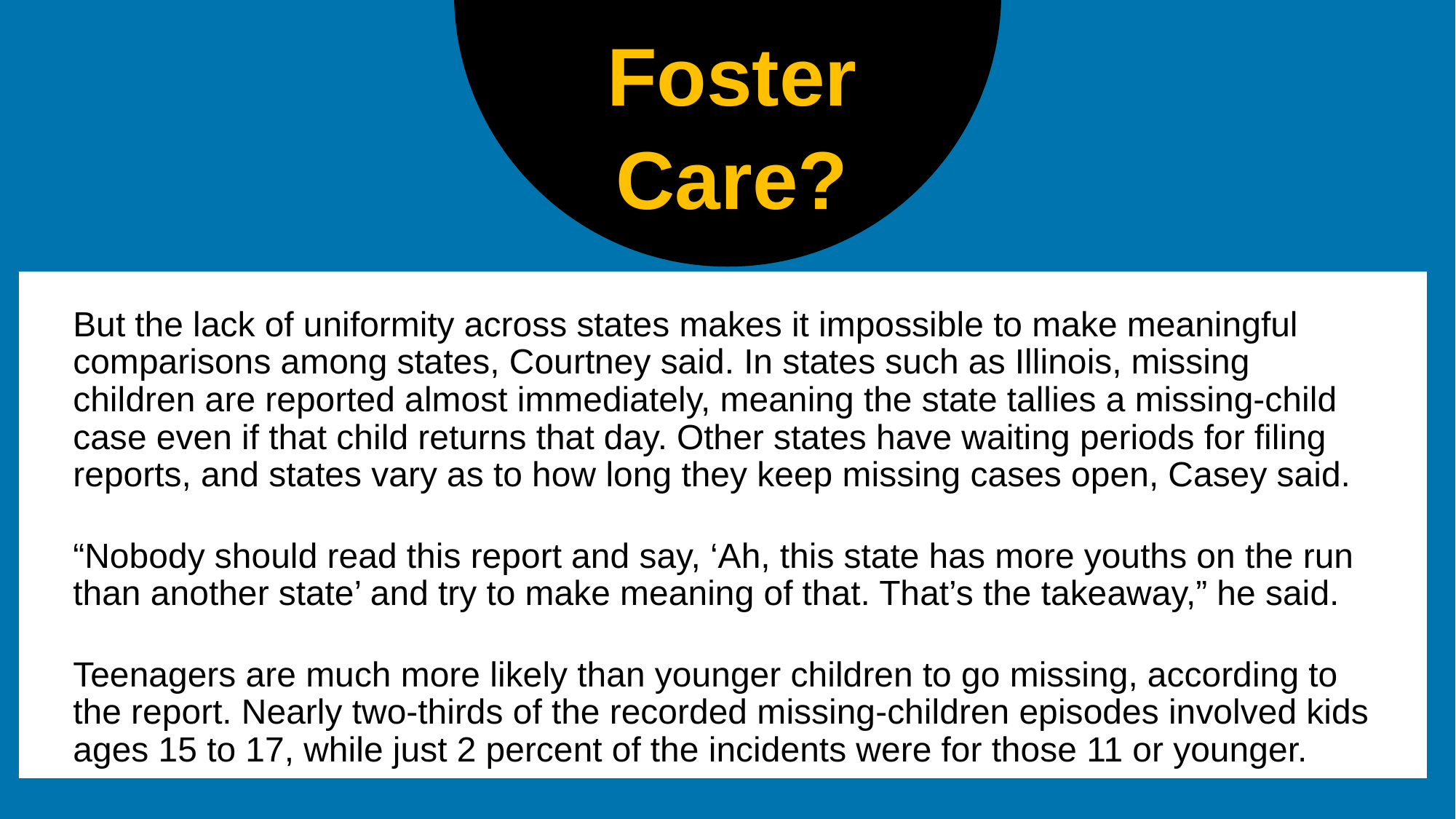

Foster
Care?

But the lack of uniformity across states makes it impossible to make meaningful comparisons among states, Courtney said. In states such as Illinois, missing children are reported almost immediately, meaning the state tallies a missing-child case even if that child returns that day. Other states have waiting periods for filing reports, and states vary as to how long they keep missing cases open, Casey said.

“Nobody should read this report and say, ‘Ah, this state has more youths on the run than another state’ and try to make meaning of that. That’s the takeaway,” he said.

Teenagers are much more likely than younger children to go missing, according to the report. Nearly two-thirds of the recorded missing-children episodes involved kids ages 15 to 17, while just 2 percent of the incidents were for those 11 or younger.